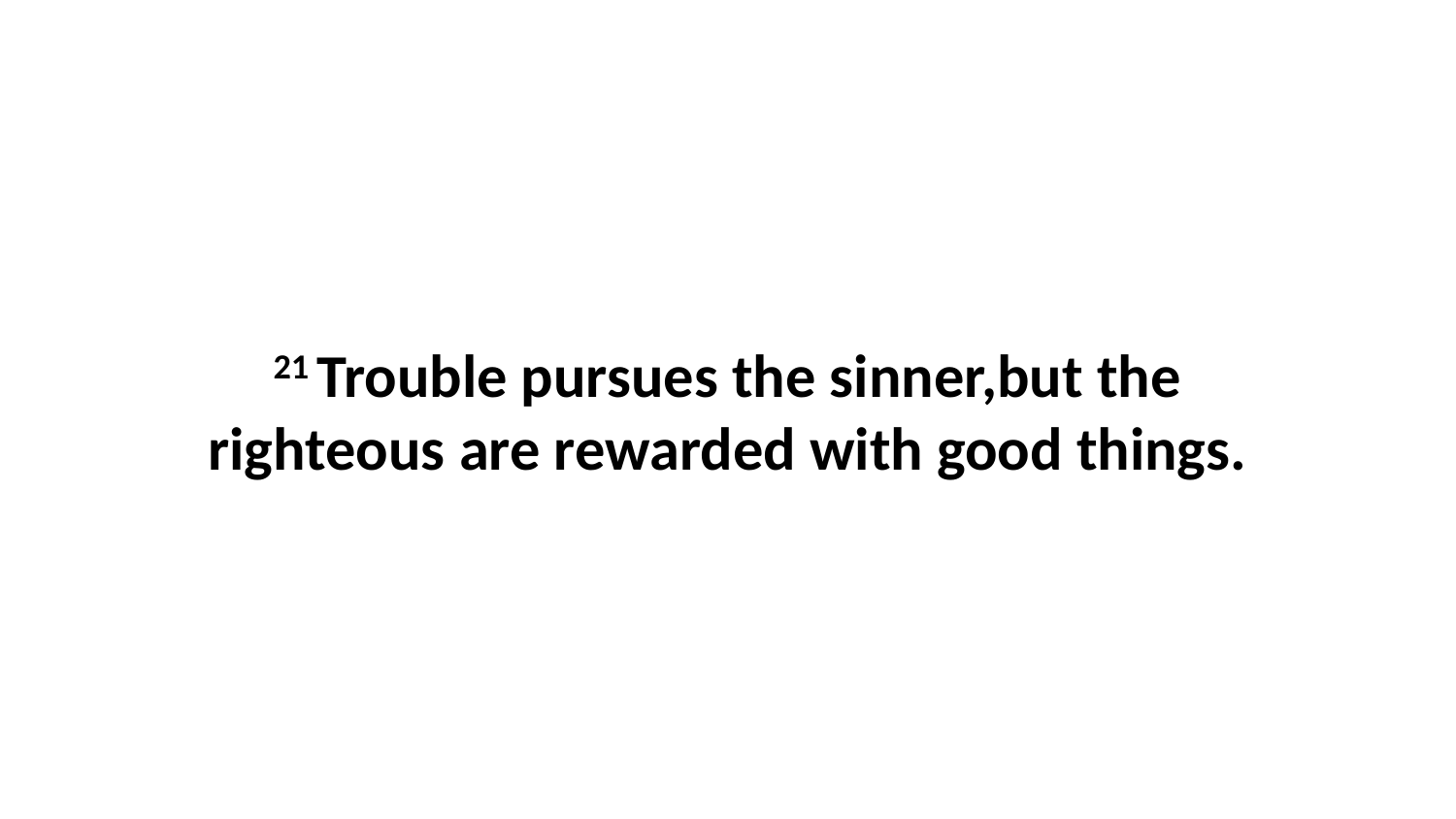

21 Trouble pursues the sinner,but the righteous are rewarded with good things.